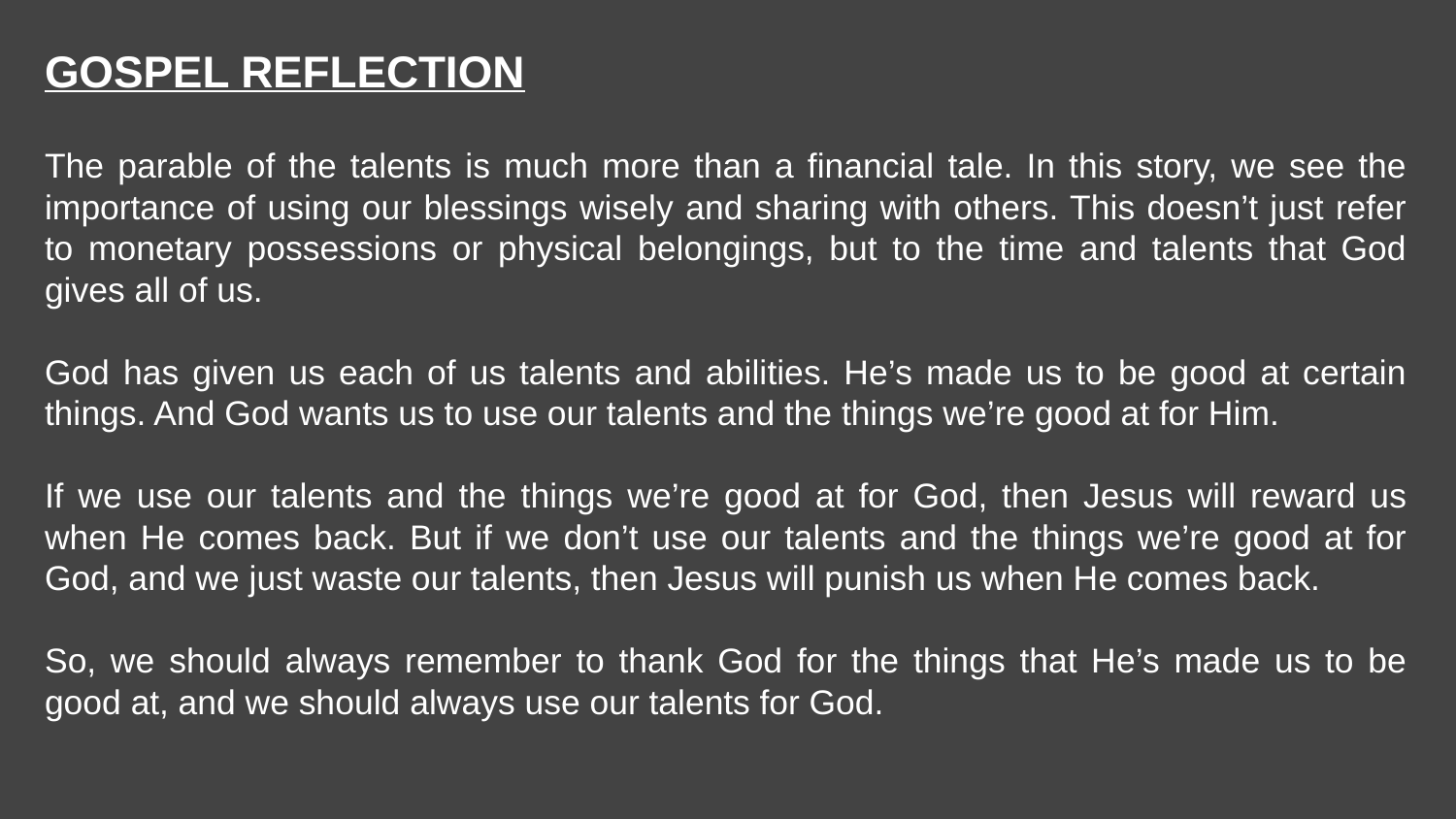

GOSPEL REFLECTION
The parable of the talents is much more than a financial tale. In this story, we see the importance of using our blessings wisely and sharing with others. This doesn’t just refer to monetary possessions or physical belongings, but to the time and talents that God gives all of us.

God has given us each of us talents and abilities. He’s made us to be good at certain things. And God wants us to use our talents and the things we’re good at for Him.

If we use our talents and the things we’re good at for God, then Jesus will reward us when He comes back. But if we don’t use our talents and the things we’re good at for God, and we just waste our talents, then Jesus will punish us when He comes back.

So, we should always remember to thank God for the things that He’s made us to be good at, and we should always use our talents for God.